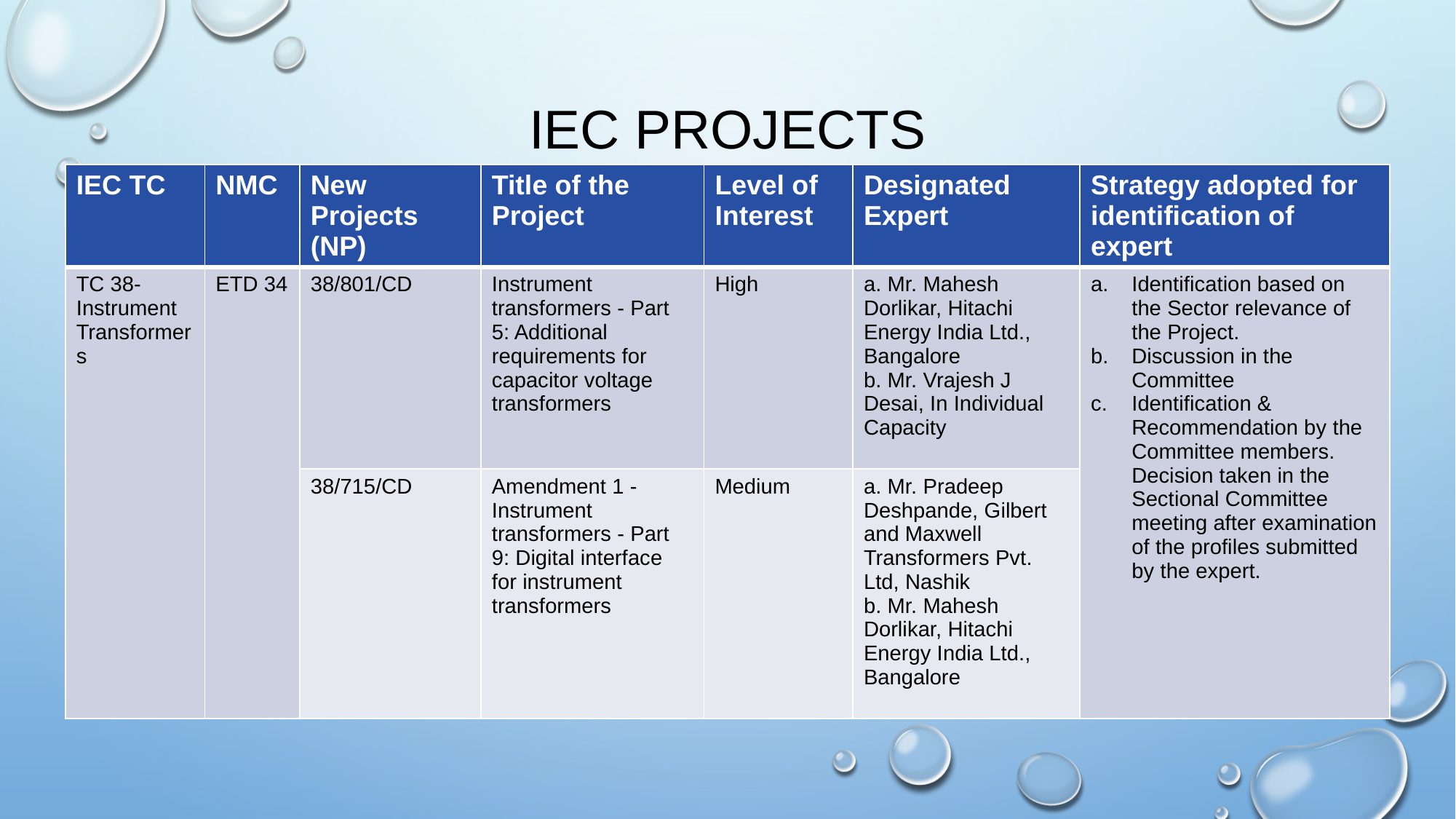

# IEC Projects
| IEC TC | NMC | New Projects (NP) | Title of the Project | Level of Interest | Designated Expert | Strategy adopted for identification of expert |
| --- | --- | --- | --- | --- | --- | --- |
| TC 38-Instrument Transformers | ETD 34 | 38/801/CD | Instrument transformers - Part 5: Additional requirements for capacitor voltage transformers | High | a. Mr. Mahesh Dorlikar, Hitachi Energy India Ltd., Bangalore b. Mr. Vrajesh J Desai, In Individual Capacity | Identification based on the Sector relevance of the Project. Discussion in the Committee Identification & Recommendation by the Committee members. Decision taken in the Sectional Committee meeting after examination of the profiles submitted by the expert. |
|  |  | 38/715/CD | Amendment 1 - Instrument transformers - Part 9: Digital interface for instrument transformers | Medium | a. Mr. Pradeep Deshpande, Gilbert and Maxwell Transformers Pvt. Ltd, Nashik b. Mr. Mahesh Dorlikar, Hitachi Energy India Ltd., Bangalore |  |